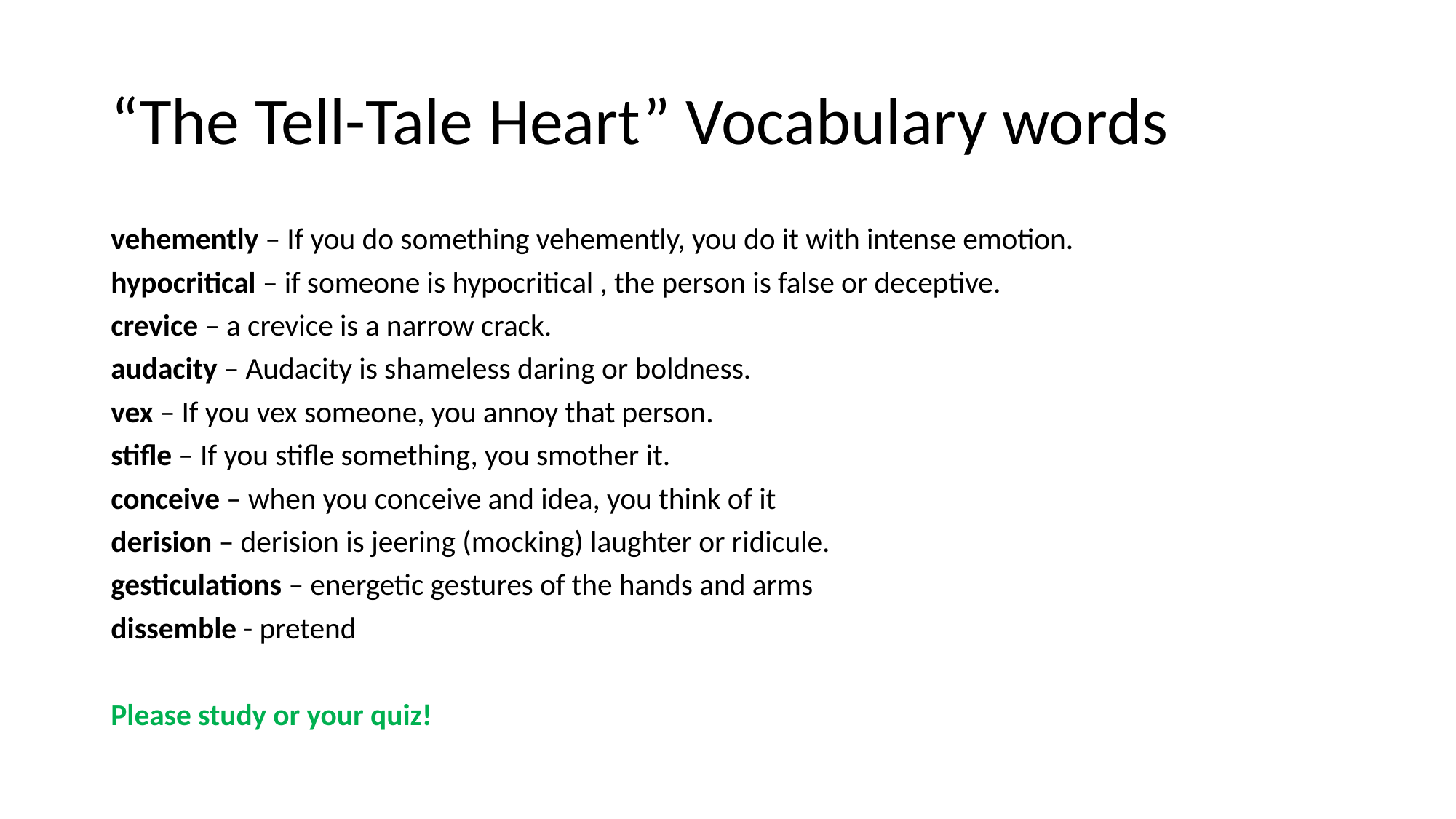

# “The Tell-Tale Heart” Vocabulary words
vehemently – If you do something vehemently, you do it with intense emotion.
hypocritical – if someone is hypocritical , the person is false or deceptive.
crevice – a crevice is a narrow crack.
audacity – Audacity is shameless daring or boldness.
vex – If you vex someone, you annoy that person.
stifle – If you stifle something, you smother it.
conceive – when you conceive and idea, you think of it
derision – derision is jeering (mocking) laughter or ridicule.
gesticulations – energetic gestures of the hands and arms
dissemble - pretend

Please study or your quiz!